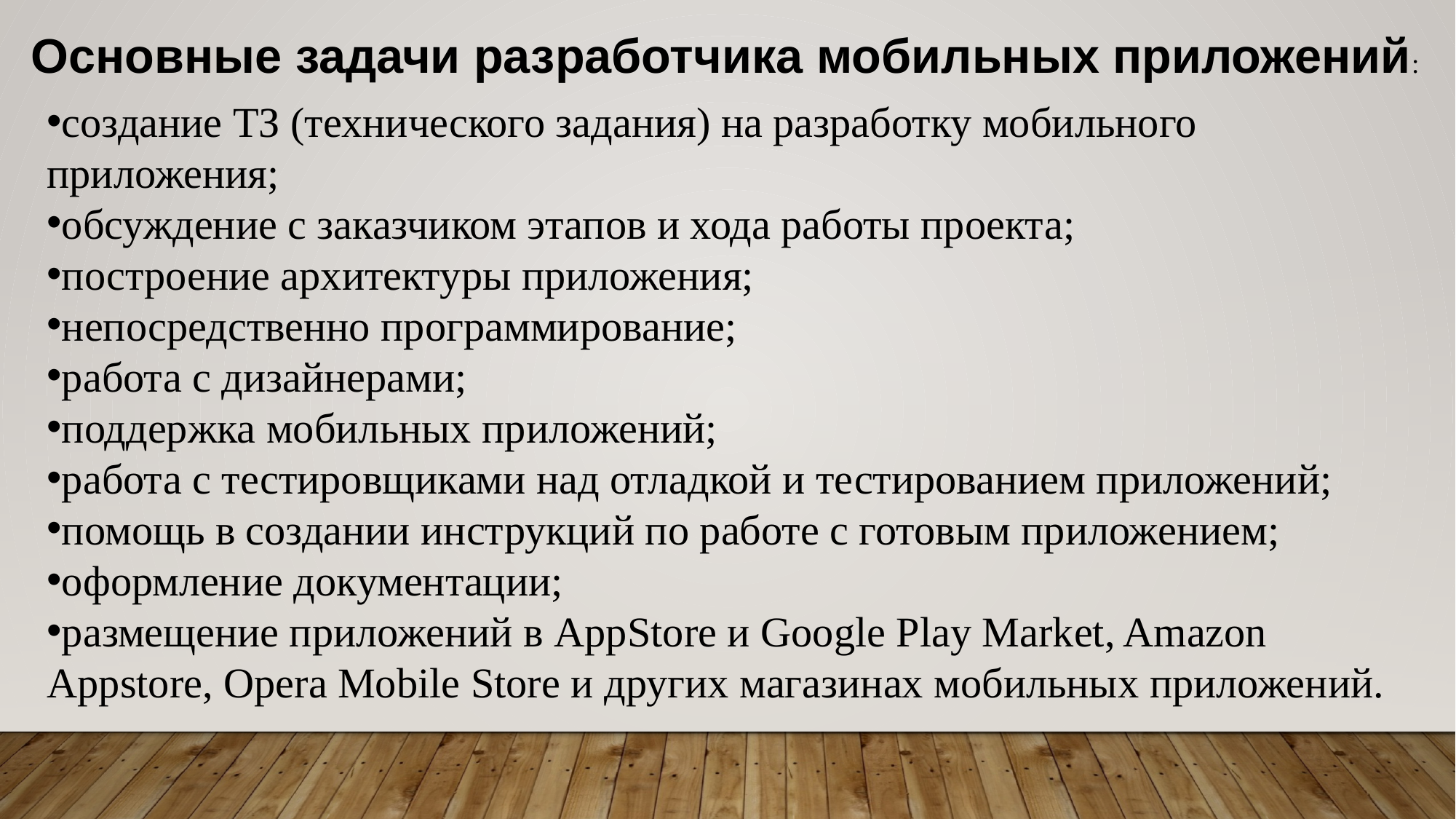

Основные задачи разработчика мобильных приложений:
создание ТЗ (технического задания) на разработку мобильного приложения;
обсуждение с заказчиком этапов и хода работы проекта;
построение архитектуры приложения;
непосредственно программирование;
работа с дизайнерами;
поддержка мобильных приложений;
работа с тестировщиками над отладкой и тестированием приложений;
помощь в создании инструкций по работе с готовым приложением;
оформление документации;
размещение приложений в AppStore и Google Play Market, Amazon Appstore, Opera Mobile Store и других магазинах мобильных приложений.